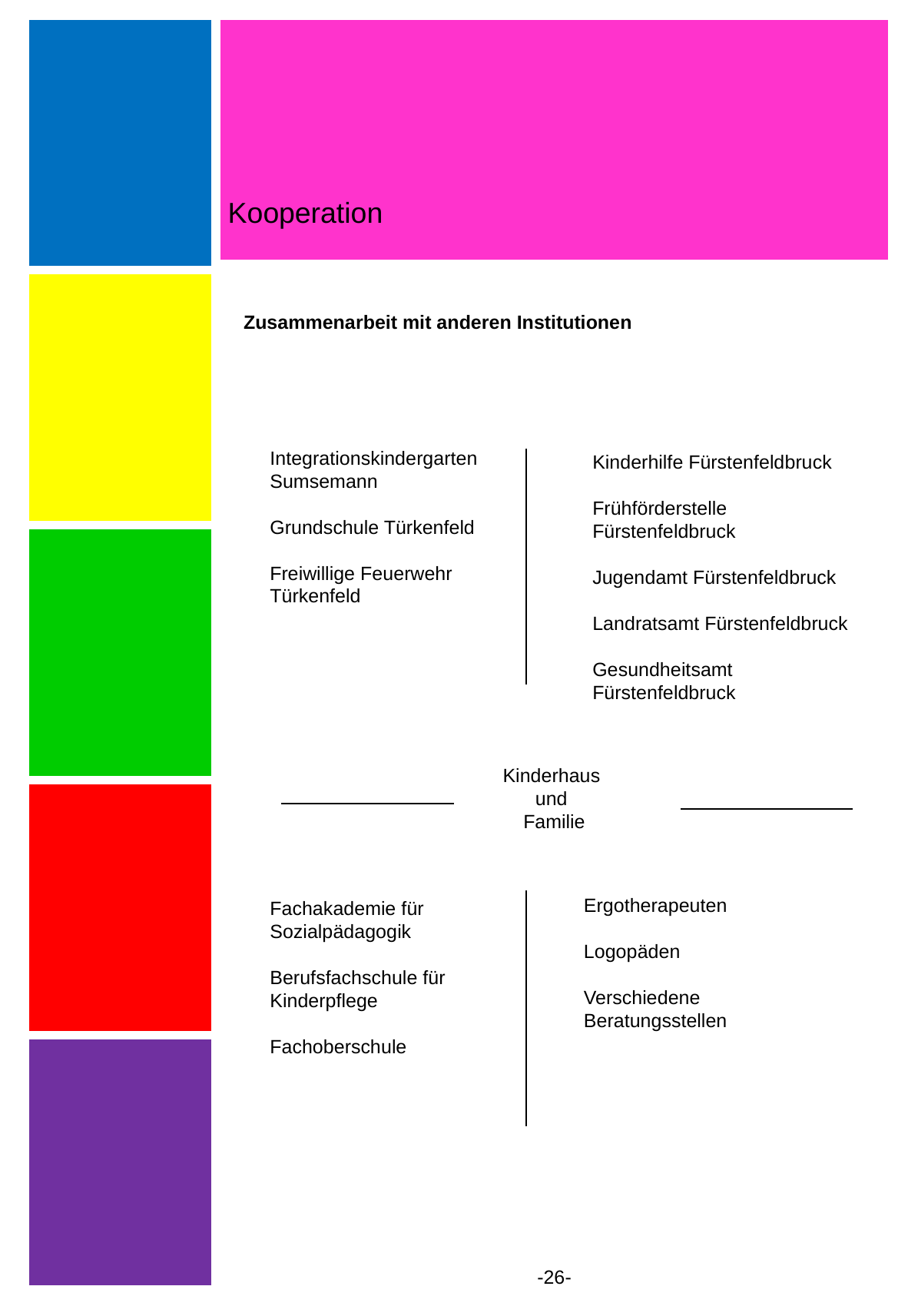

Kooperation
|  |
| --- |
|  |
|  |
|  |
|  |

 Zusammenarbeit mit anderen Institutionen
Integrationskindergarten Sumsemann

Grundschule Türkenfeld

Freiwillige Feuerwehr Türkenfeld

Kinderhilfe Fürstenfeldbruck

Frühförderstelle Fürstenfeldbruck

Jugendamt Fürstenfeldbruck

Landratsamt Fürstenfeldbruck

Gesundheitsamt Fürstenfeldbruck
Kinderhaus
und
Familie
Ergotherapeuten

Logopäden

Verschiedene Beratungsstellen

Fachakademie für Sozialpädagogik

Berufsfachschule für Kinderpflege

Fachoberschule

-26-